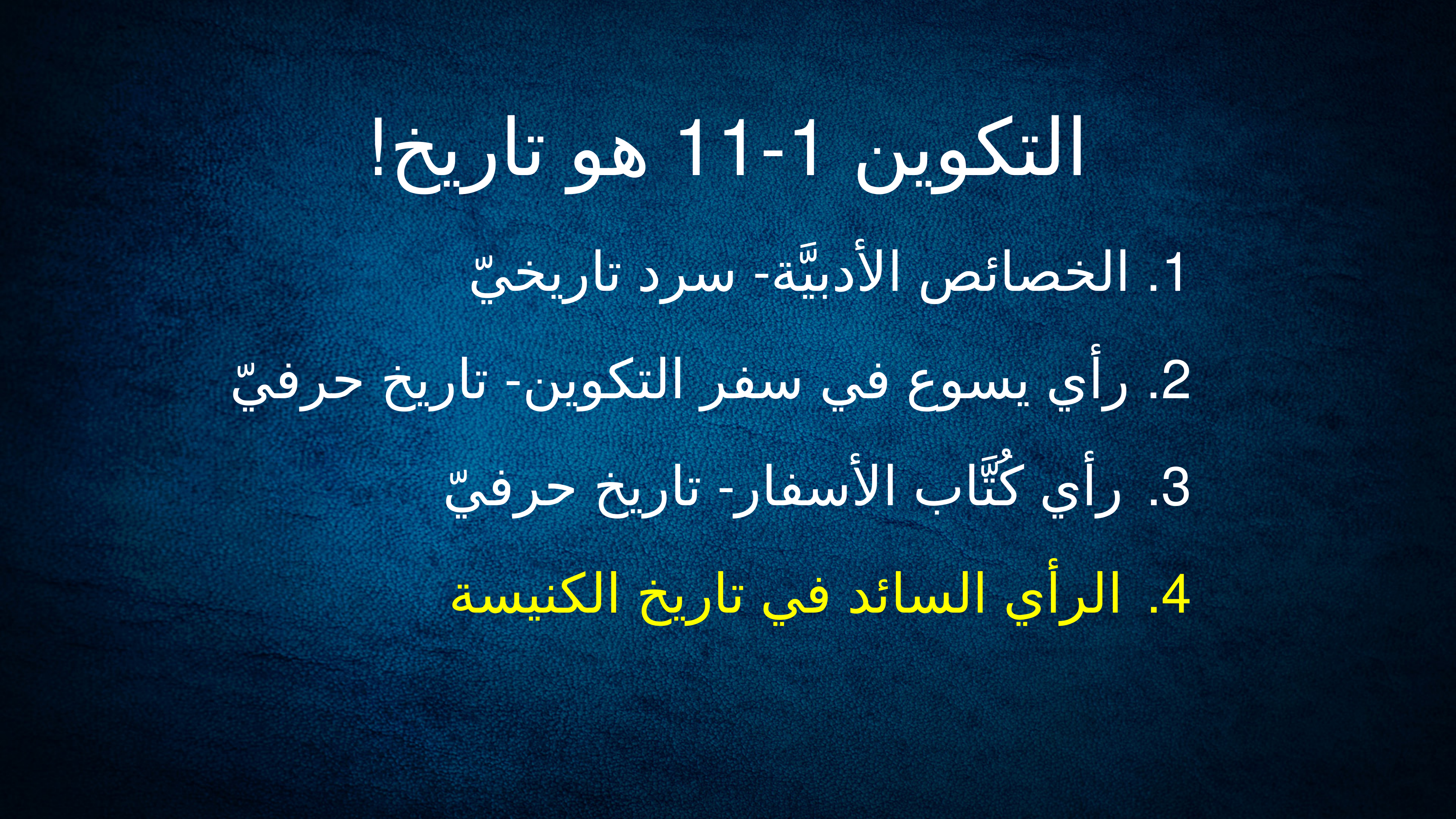

التكوين 1-11 هو تاريخ!
1. الخصائص الأدبيَّة- سرد تاريخيّ
2. رأي يسوع في سفر التكوين- تاريخ حرفيّ
رأي كُتَّاب الأسفار- تاريخ حرفيّ
الرأي السائد في تاريخ الكنيسة